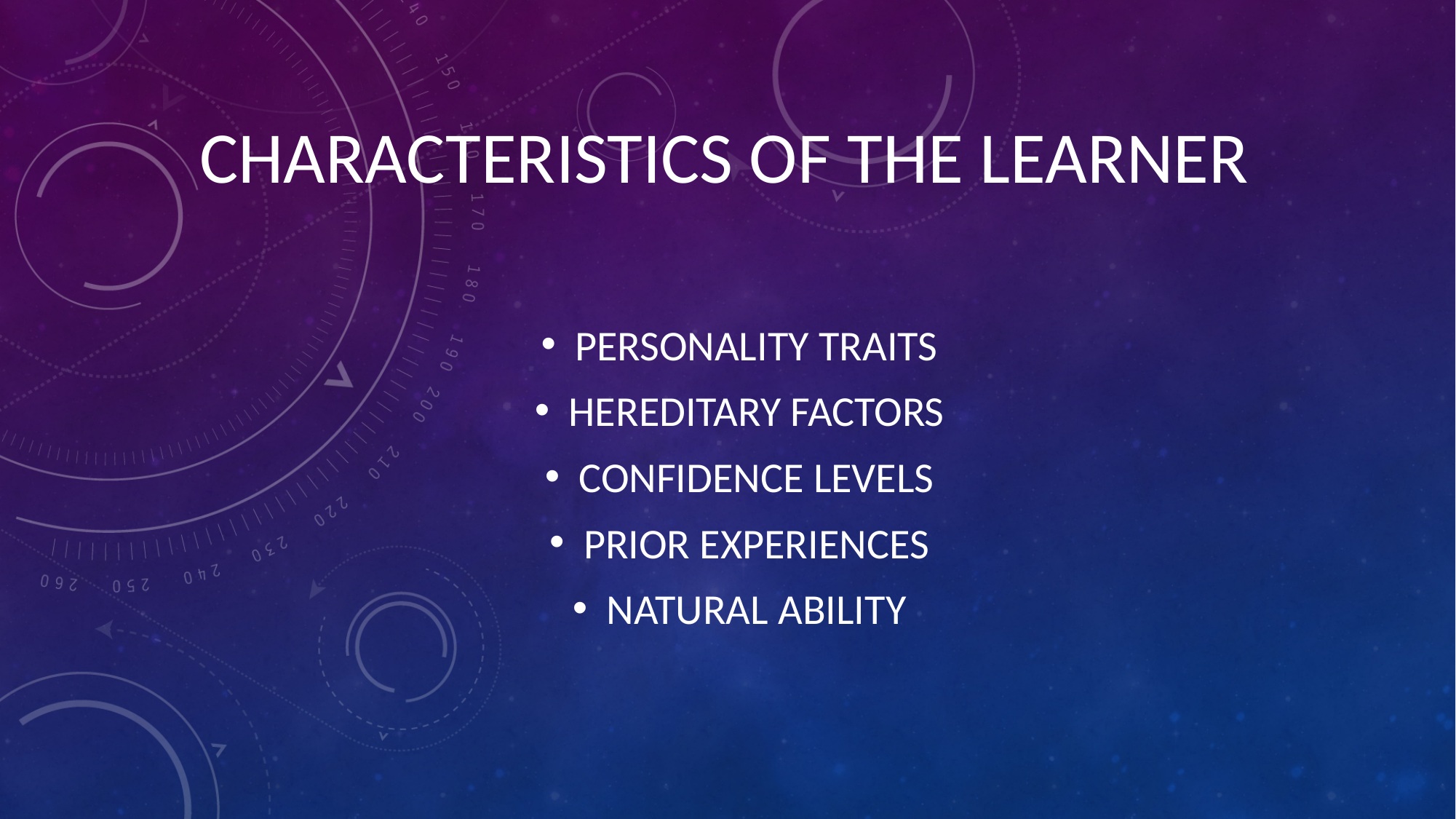

# Characteristics of the learner
Personality traits
Hereditary factors
Confidence levels
Prior experiences
Natural ability